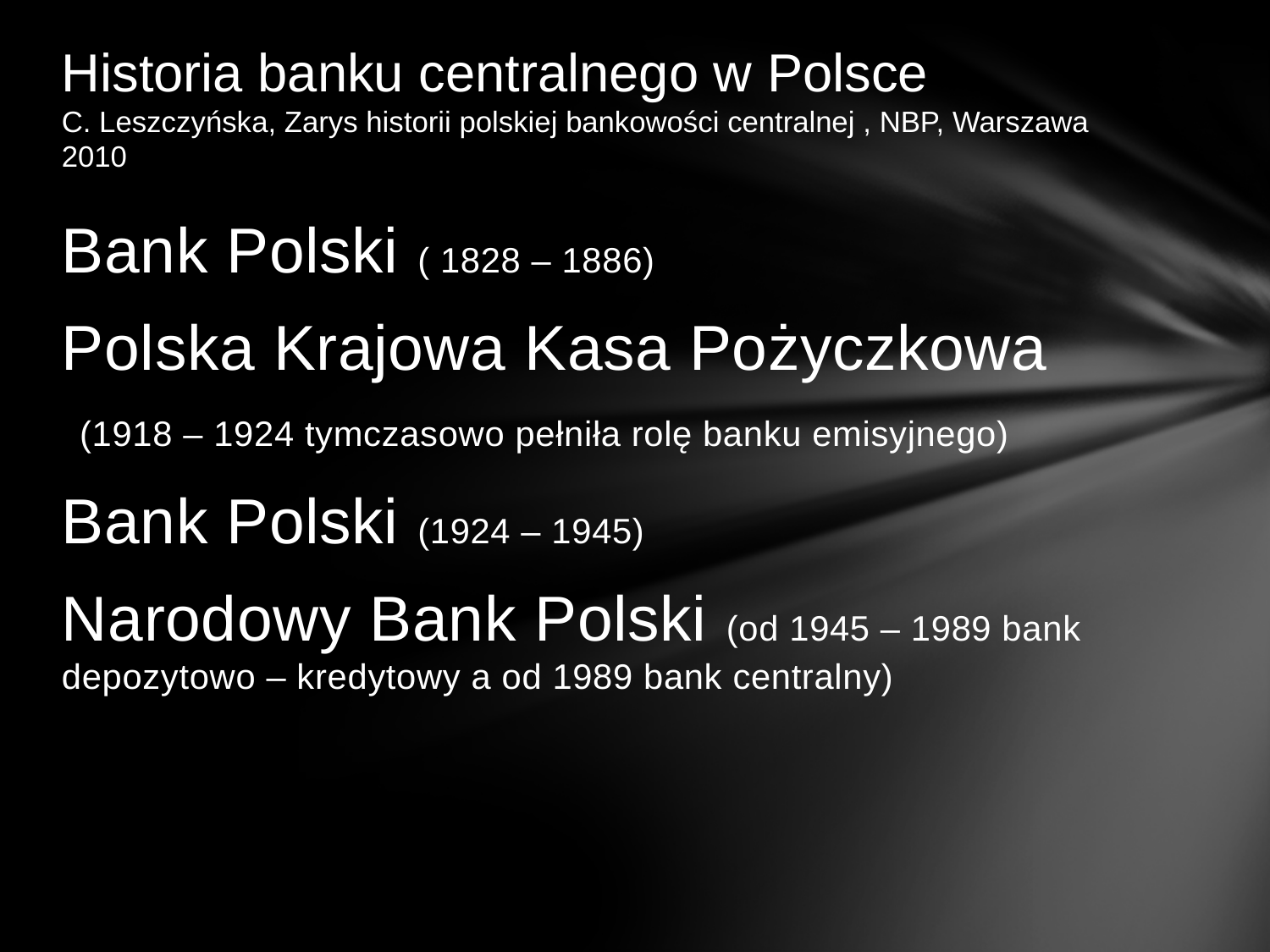

# Historia banku centralnego w Polsce C. Leszczyńska, Zarys historii polskiej bankowości centralnej , NBP, Warszawa 2010
Bank Polski ( 1828 – 1886)
Polska Krajowa Kasa Pożyczkowa    (1918 – 1924 tymczasowo pełniła rolę banku emisyjnego)
Bank Polski (1924 – 1945)
Narodowy Bank Polski (od 1945 – 1989 bank depozytowo – kredytowy a od 1989 bank centralny)